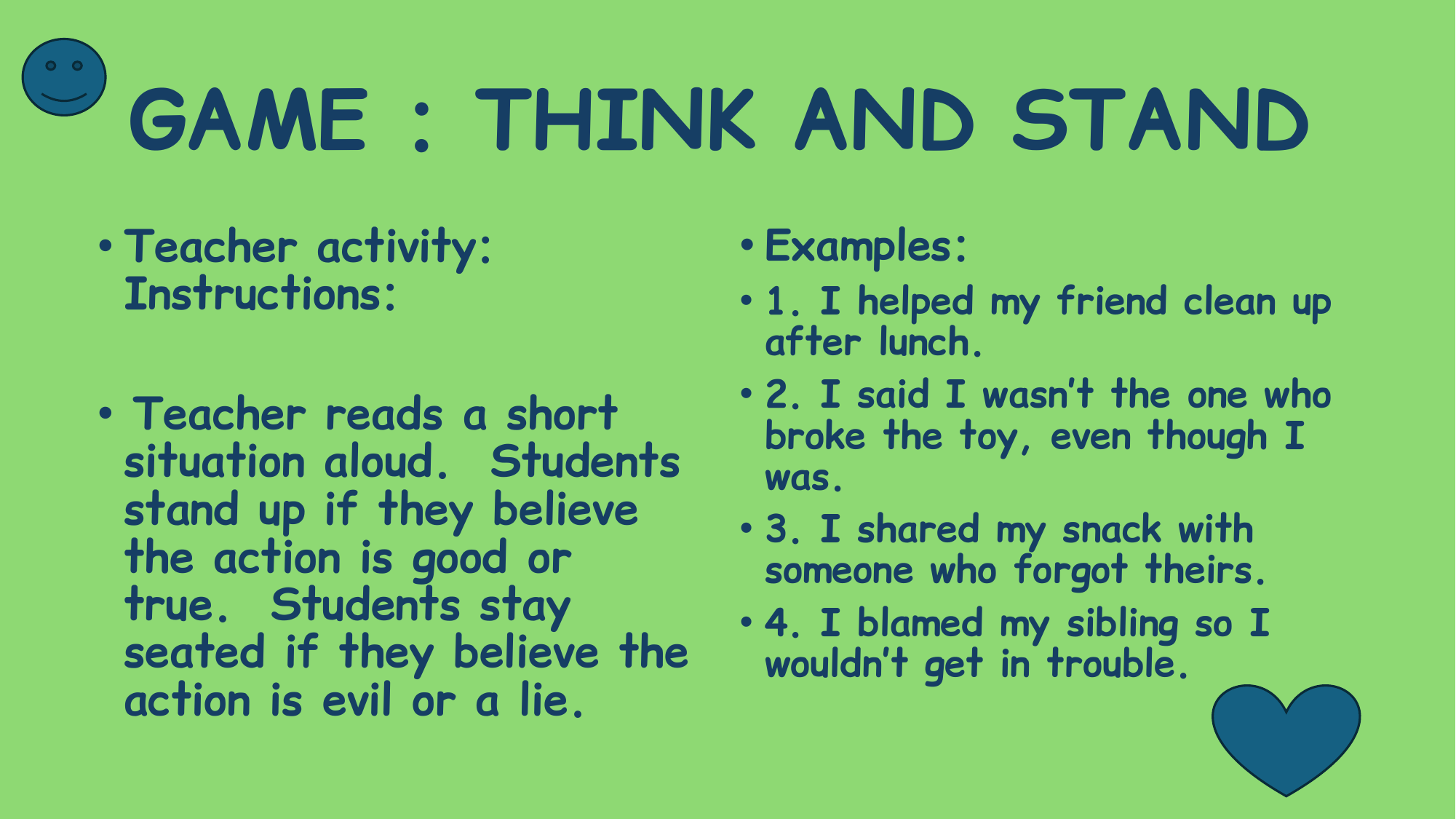

# GAME : THINK AND STAND
Teacher activity: Instructions:

 Teacher reads a short situation aloud.  Students stand up if they believe the action is good or true.  Students stay seated if they believe the action is evil or a lie.
Examples:
1. I helped my friend clean up after lunch.
2. I said I wasn’t the one who broke the toy, even though I was.
3. I shared my snack with someone who forgot theirs.
4. I blamed my sibling so I wouldn’t get in trouble.